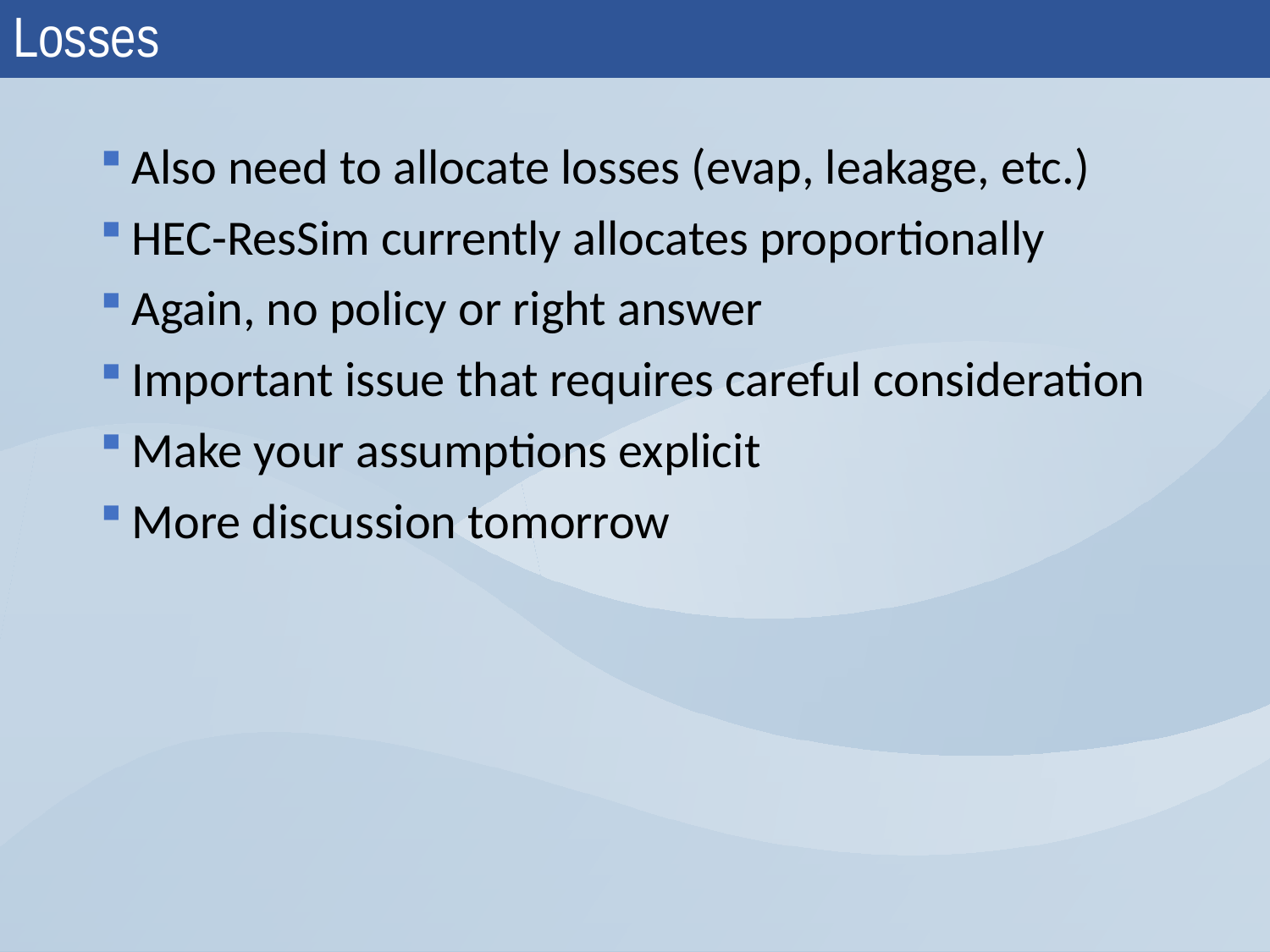

# Losses
Also need to allocate losses (evap, leakage, etc.)
HEC-ResSim currently allocates proportionally
Again, no policy or right answer
Important issue that requires careful consideration
Make your assumptions explicit
More discussion tomorrow